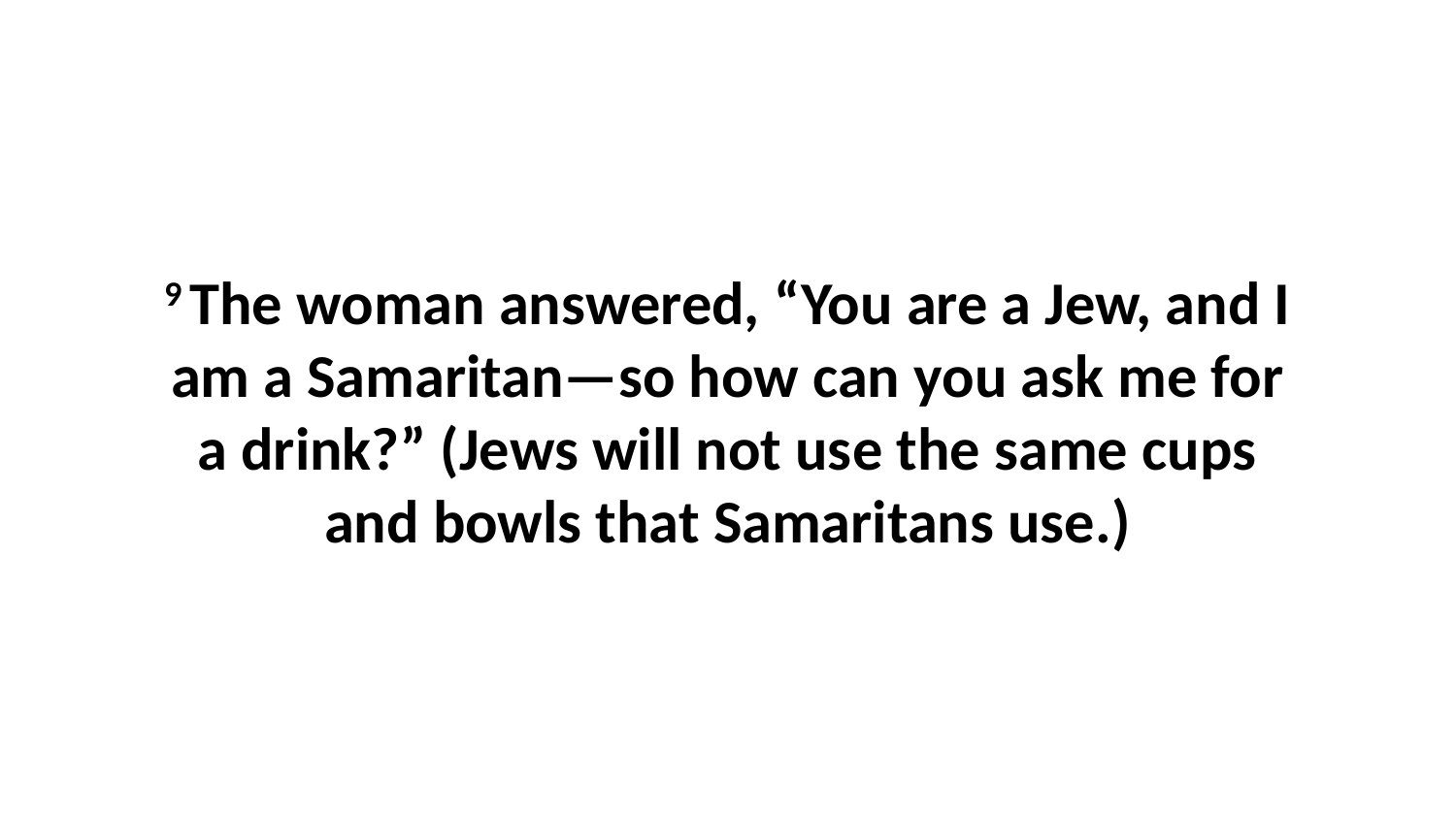

9 The woman answered, “You are a Jew, and I am a Samaritan—so how can you ask me for a drink?” (Jews will not use the same cups and bowls that Samaritans use.)